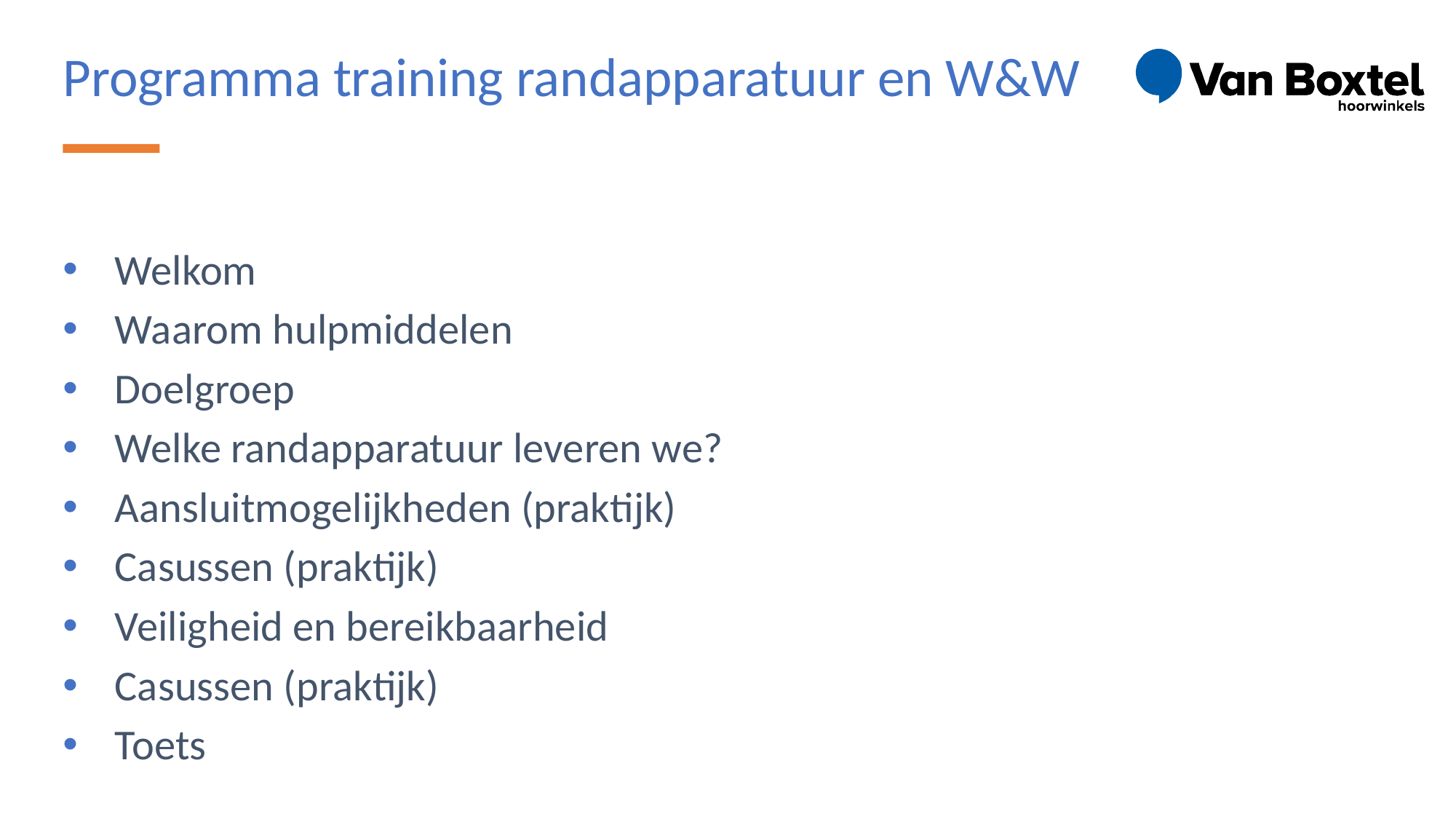

# Programma training randapparatuur en W&W
Welkom
Waarom hulpmiddelen
Doelgroep
Welke randapparatuur leveren we?
Aansluitmogelijkheden (praktijk)
Casussen (praktijk)
Veiligheid en bereikbaarheid
Casussen (praktijk)
Toets